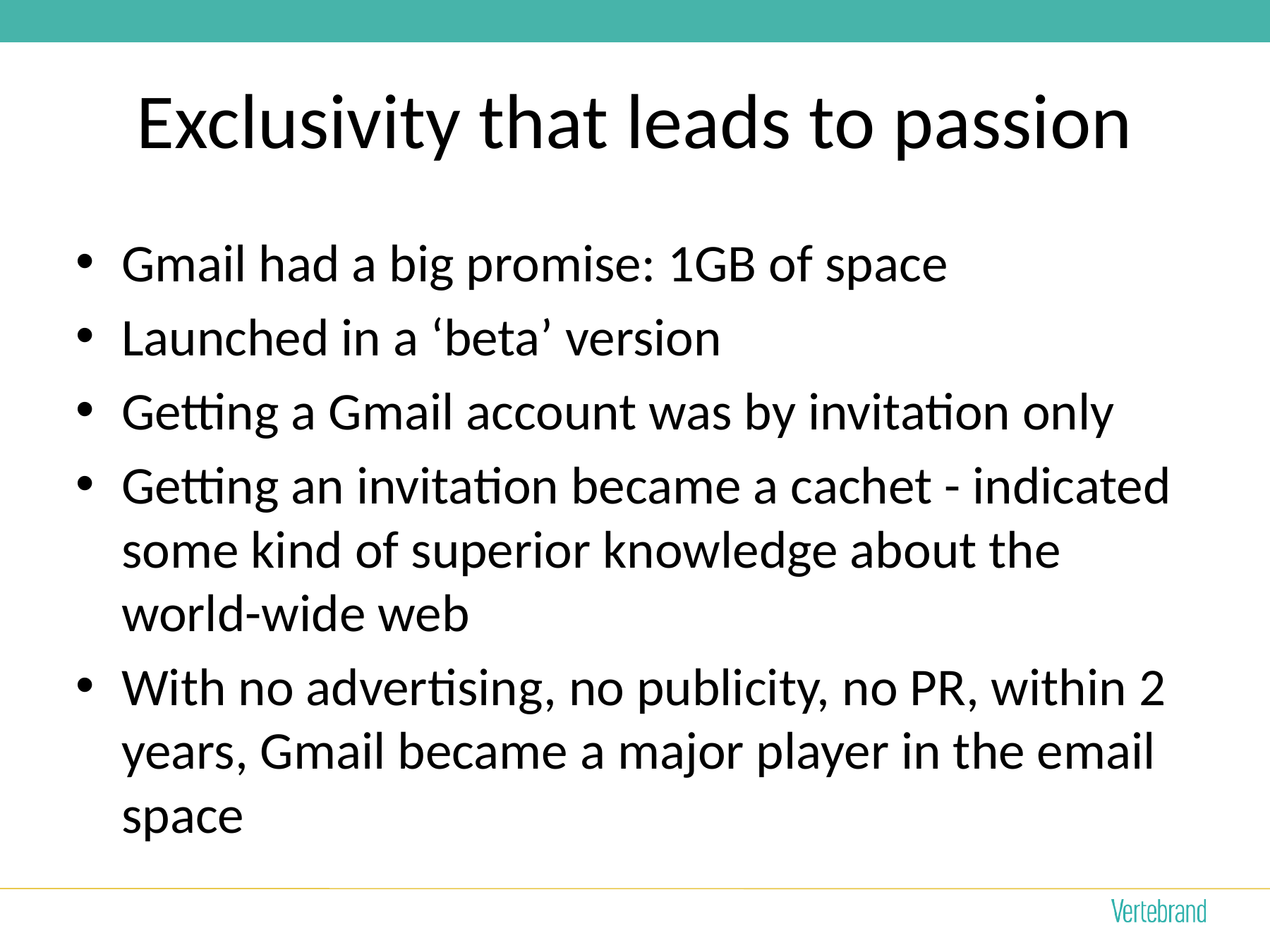

# Exclusivity that leads to passion
Gmail had a big promise: 1GB of space
Launched in a ‘beta’ version
Getting a Gmail account was by invitation only
Getting an invitation became a cachet - indicated some kind of superior knowledge about the world-wide web
With no advertising, no publicity, no PR, within 2 years, Gmail became a major player in the email space